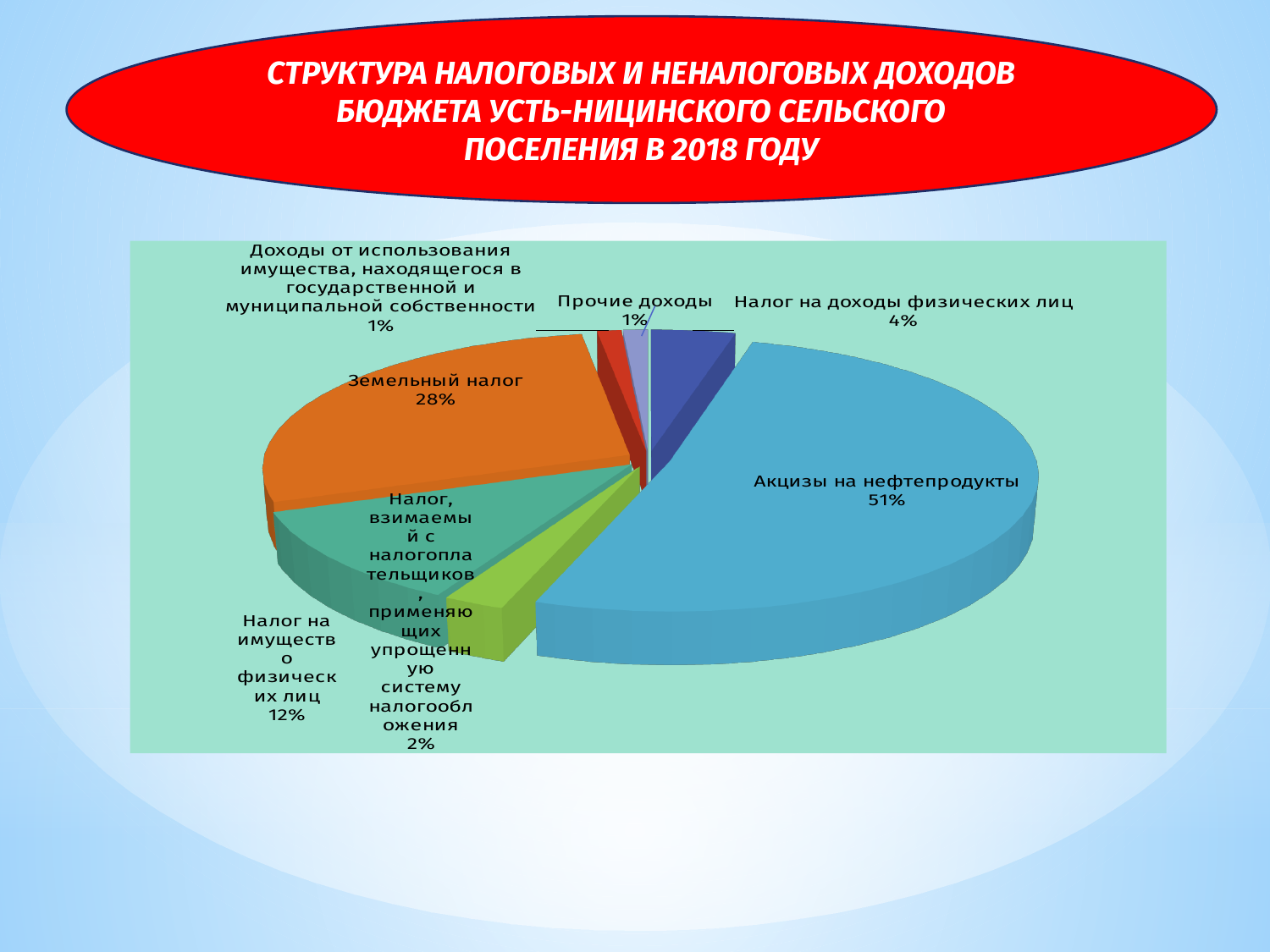

СТРУКТУРА НАЛОГОВЫХ И НЕНАЛОГОВЫХ ДОХОДОВ БЮДЖЕТА УСТЬ-НИЦИНСКОГО СЕЛЬСКОГО ПОСЕЛЕНИЯ В 2018 ГОДУ
#

[unsupported chart]